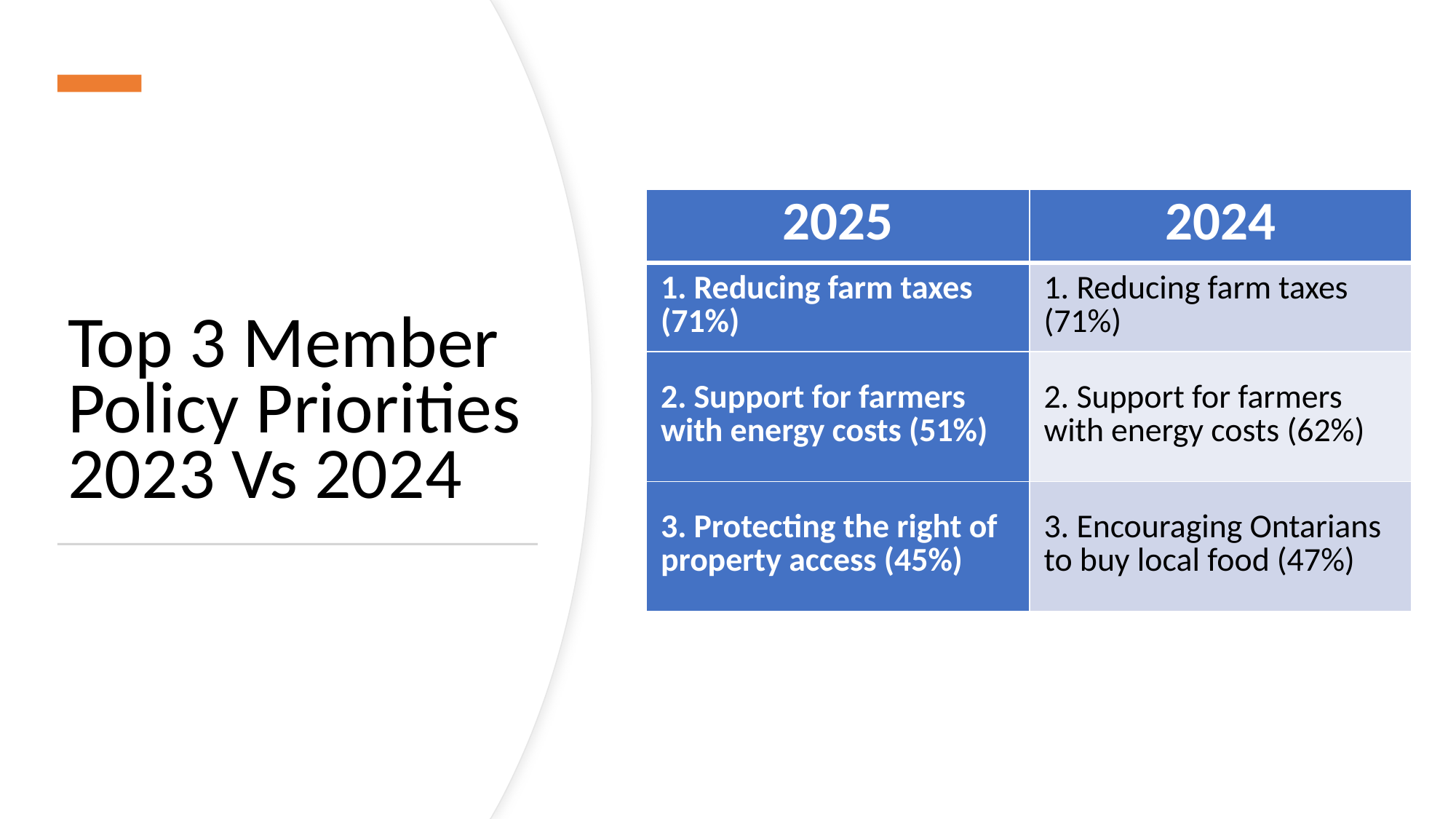

# Top 3 Member Policy Priorities 2023 Vs 2024
| 2025 | 2024 |
| --- | --- |
| 1. Reducing farm taxes (71%) | 1. Reducing farm taxes (71%) |
| 2. Support for farmers with energy costs (51%) | 2. Support for farmers with energy costs (62%) |
| 3. Protecting the right of property access (45%) | 3. Encouraging Ontarians to buy local food (47%) |